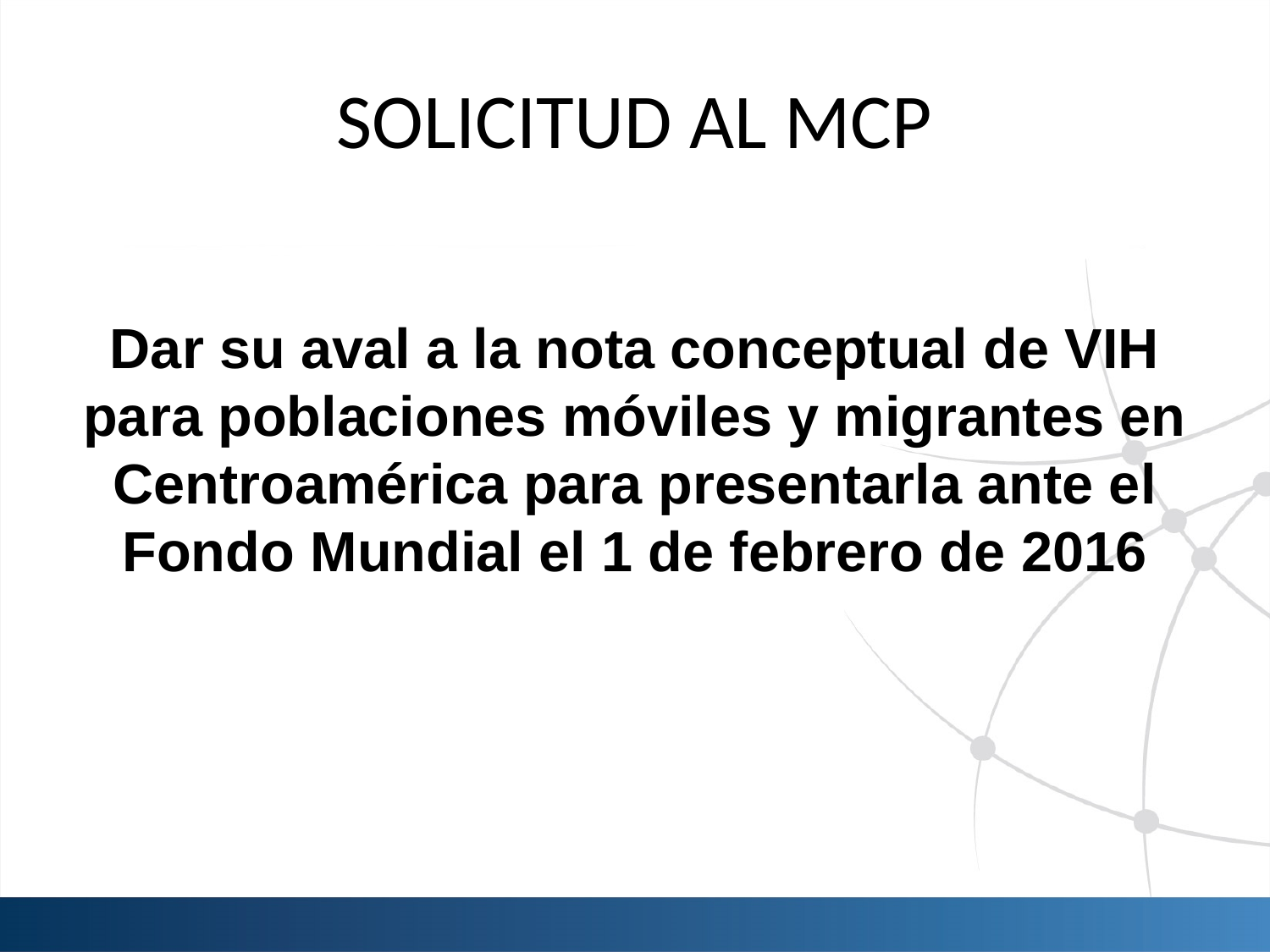

# SOLICITUD AL MCP
Dar su aval a la nota conceptual de VIH para poblaciones móviles y migrantes en Centroamérica para presentarla ante el Fondo Mundial el 1 de febrero de 2016